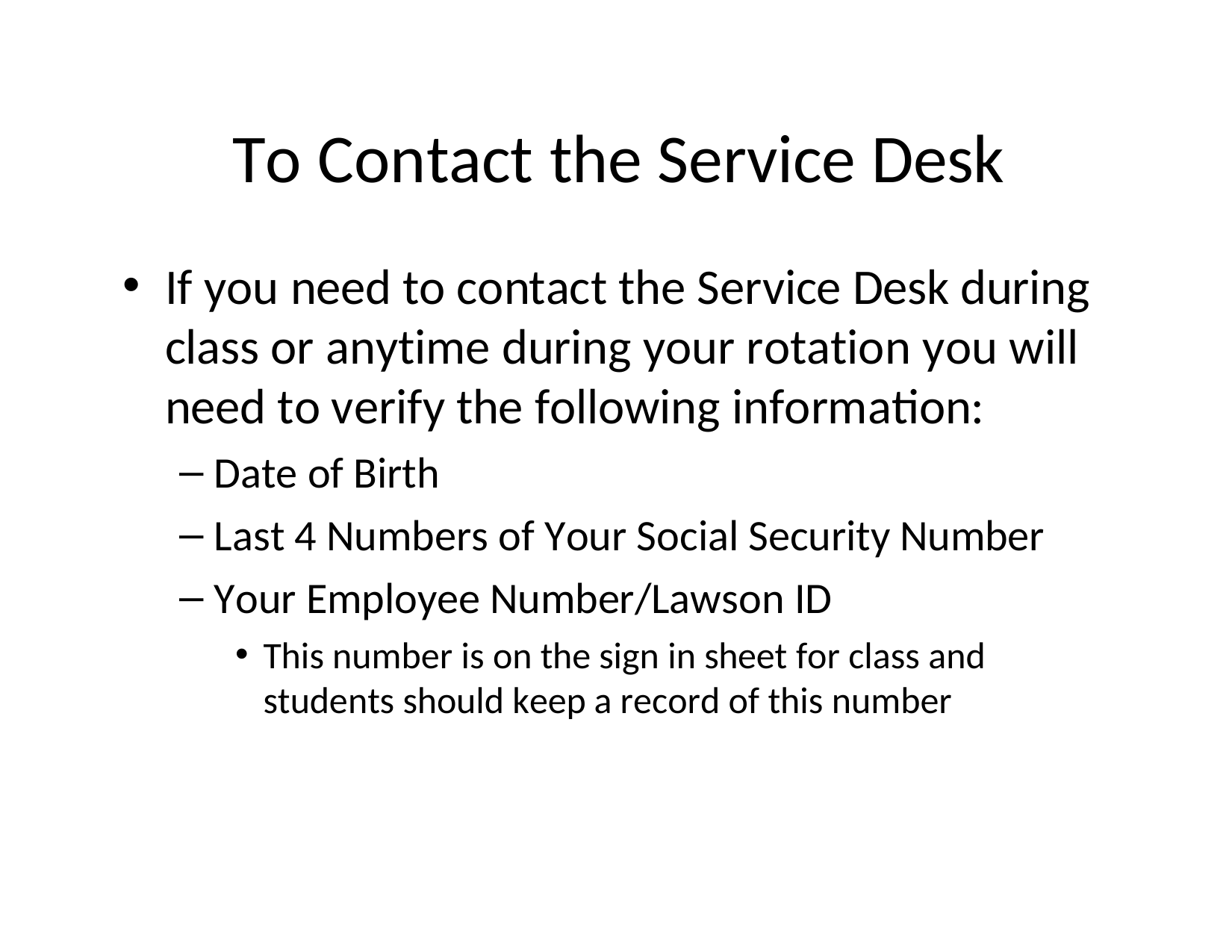

# To Contact the Service Desk
If you need to contact the Service Desk during class or anytime during your rotation you will need to verify the following information:

Date of Birth

Last 4 Numbers of Your Social Security Number

Your Employee Number/Lawson ID

This number is on the sign in sheet for class and students should keep a record of this number